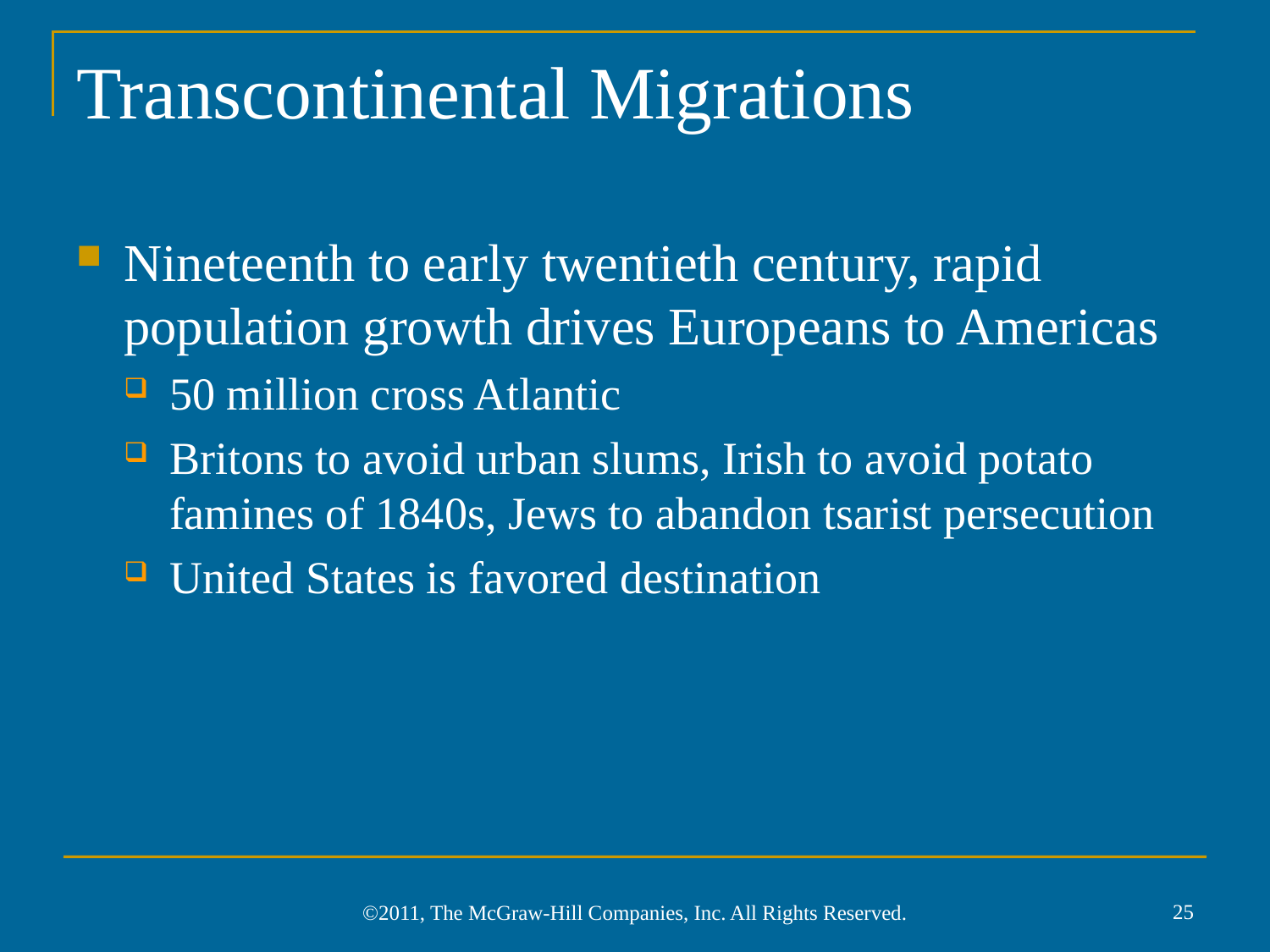

# Transcontinental Migrations
Nineteenth to early twentieth century, rapid population growth drives Europeans to Americas
50 million cross Atlantic
Britons to avoid urban slums, Irish to avoid potato famines of 1840s, Jews to abandon tsarist persecution
United States is favored destination
25
©2011, The McGraw-Hill Companies, Inc. All Rights Reserved.